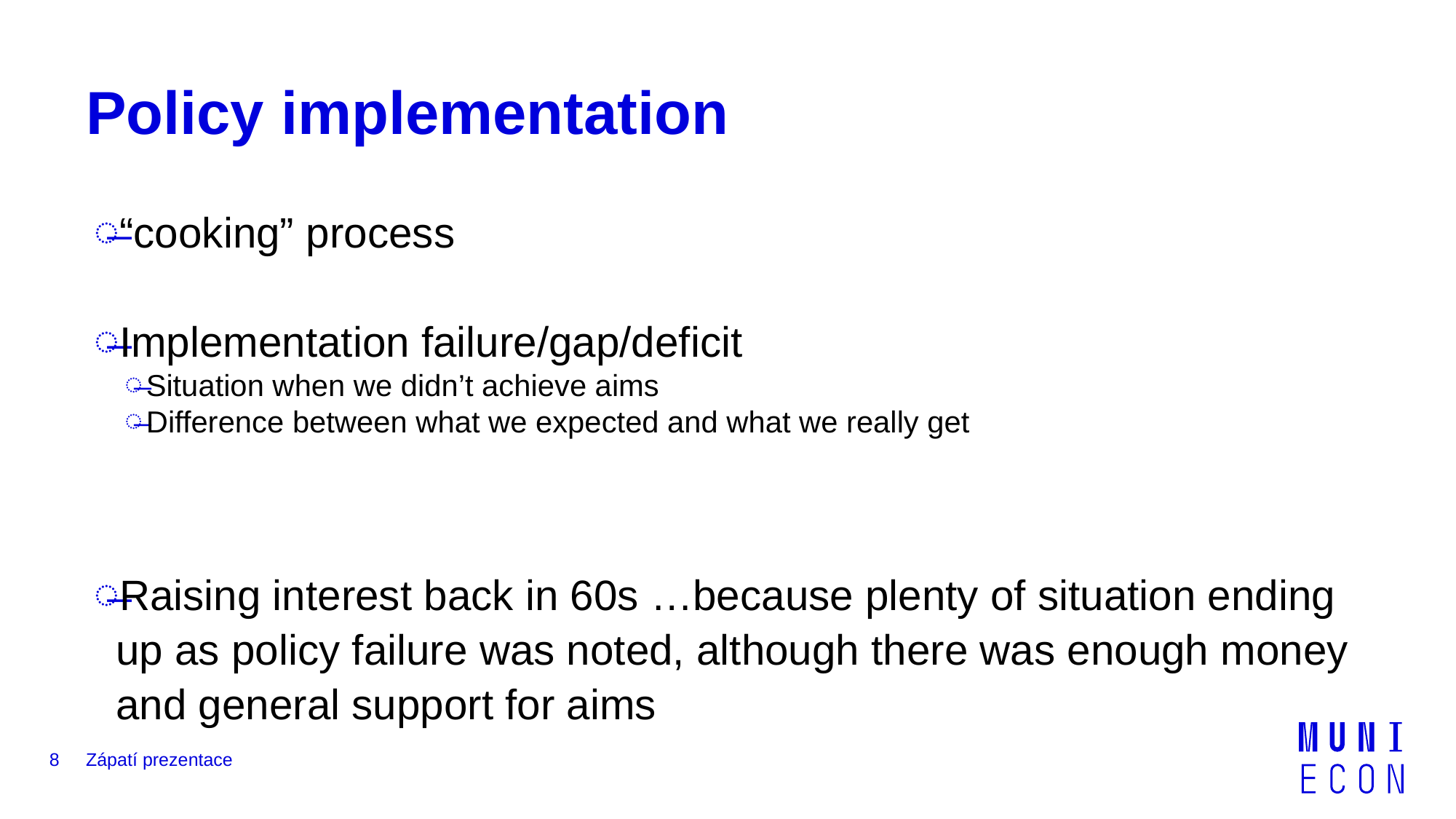

# Policy implementation
“cooking” process

Implementation failure/gap/deficit
Situation when we didn’t achieve aims
Difference between what we expected and what we really get

Raising interest back in 60s …because plenty of situation ending up as policy failure was noted, although there was enough money and general support for aims
8
Zápatí prezentace